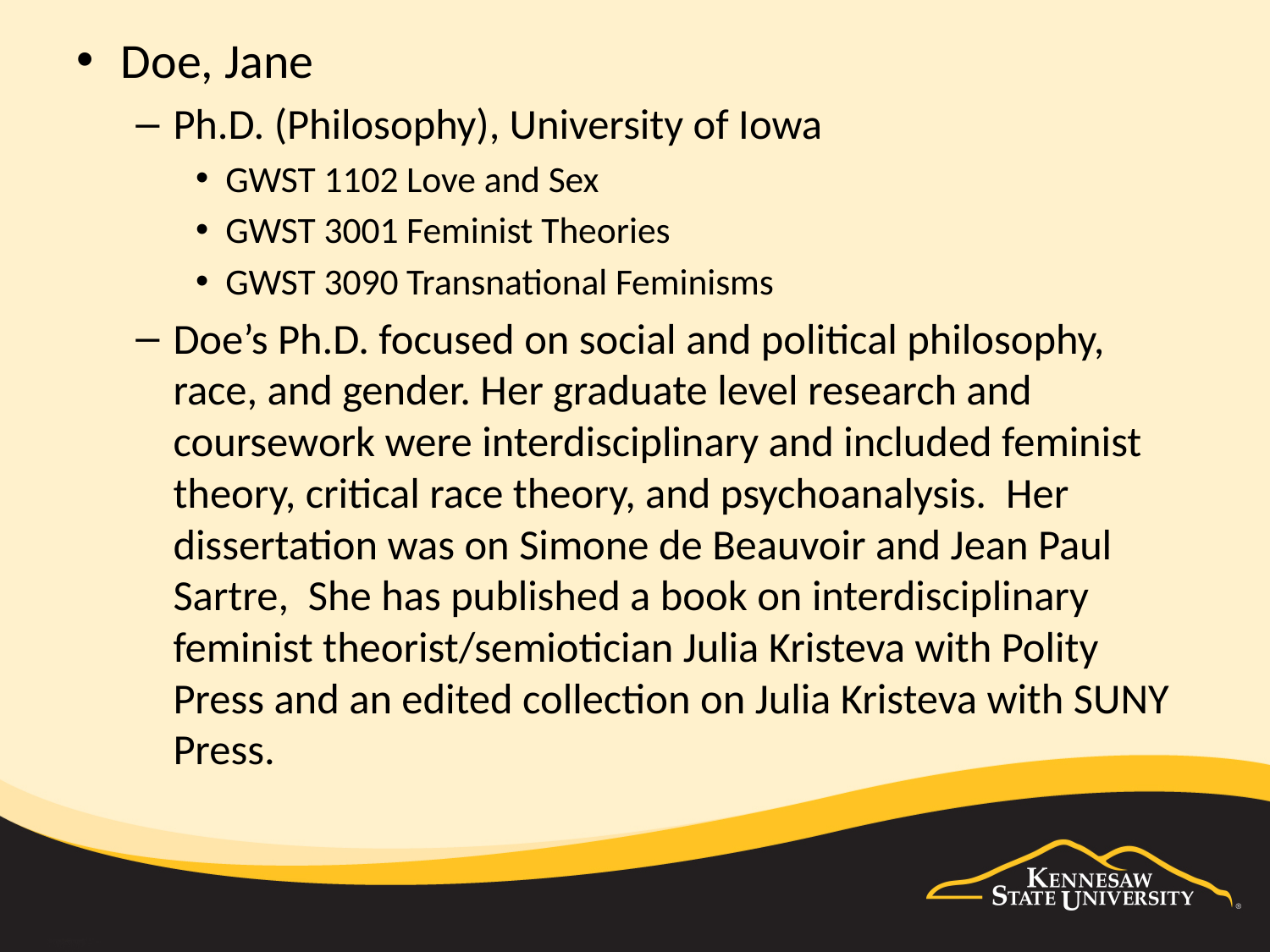

Doe, Jane
Ph.D. (Philosophy), University of Iowa
GWST 1102 Love and Sex
GWST 3001 Feminist Theories
GWST 3090 Transnational Feminisms
Doe’s Ph.D. focused on social and political philosophy, race, and gender. Her graduate level research and coursework were interdisciplinary and included feminist theory, critical race theory, and psychoanalysis.  Her dissertation was on Simone de Beauvoir and Jean Paul Sartre,  She has published a book on interdisciplinary feminist theorist/semiotician Julia Kristeva with Polity Press and an edited collection on Julia Kristeva with SUNY Press.